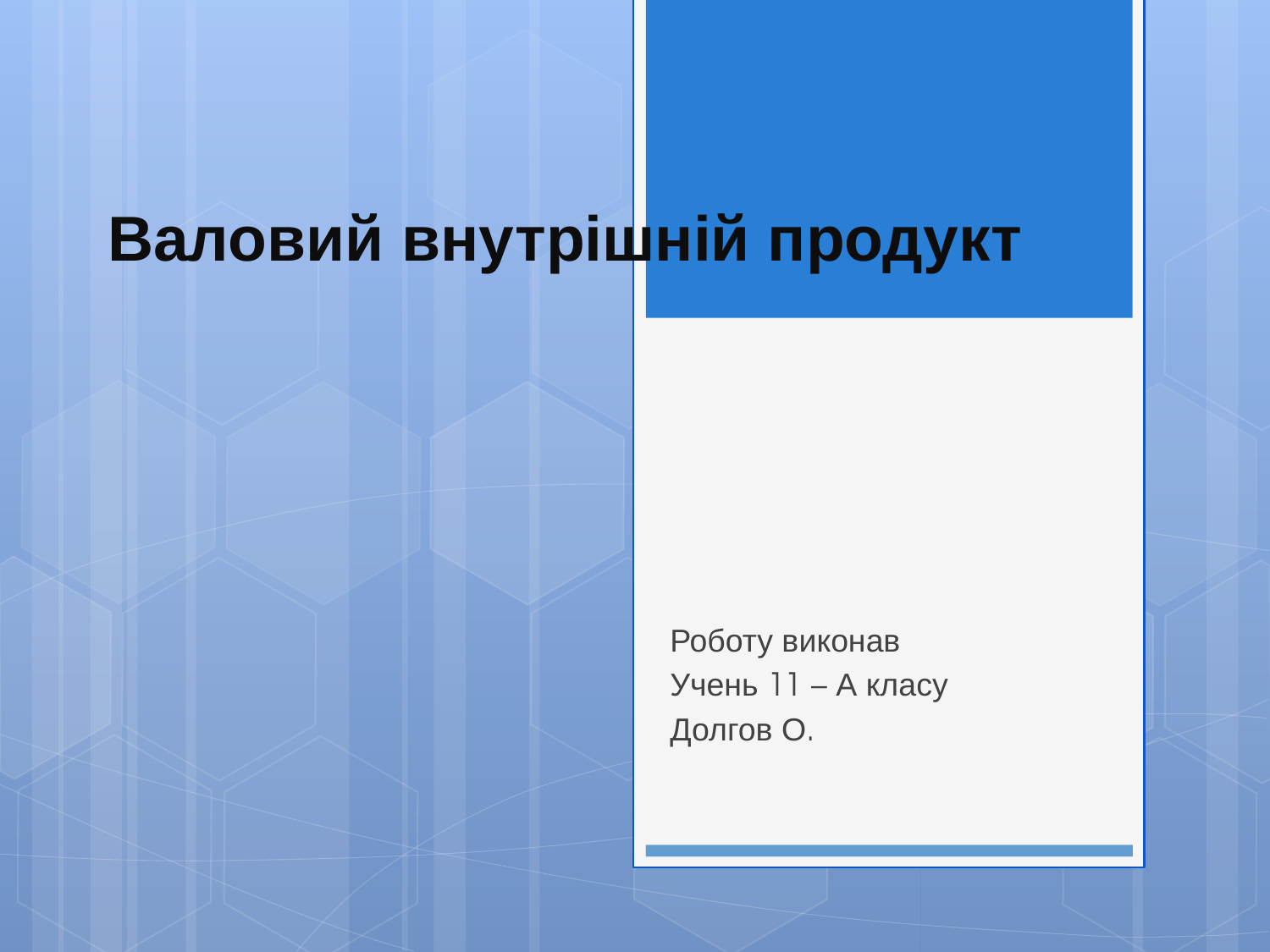

# Валовий внутрішній продукт
Роботу виконав
Учень 11 – А класу
Долгов О.